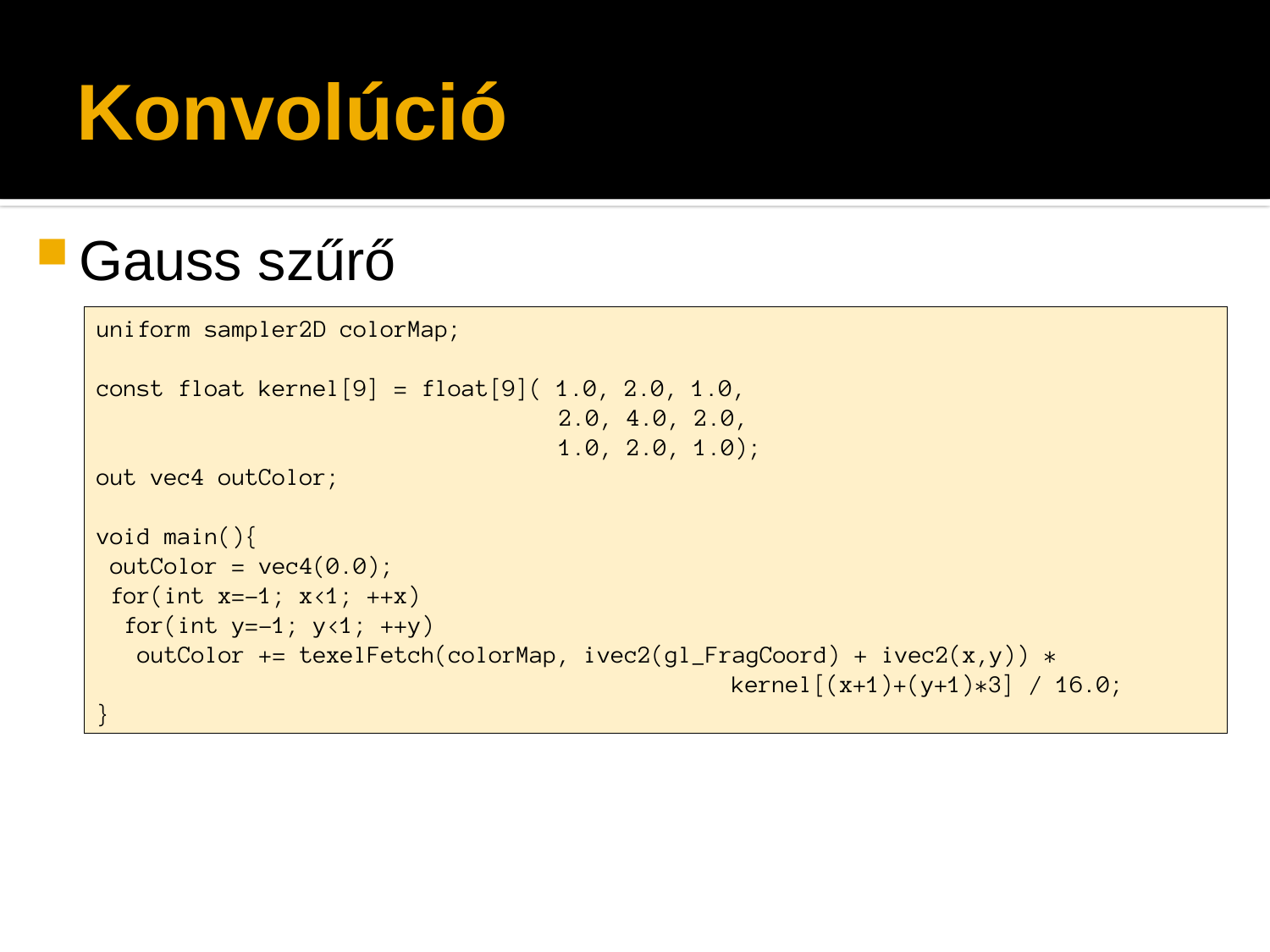

# Konvolúció
Gauss szűrő
uniform sampler2D colorMap;

const float kernel[9] = float[9]( 1.0, 2.0, 1.0,
			      2.0, 4.0, 2.0,
			      1.0, 2.0, 1.0);
out vec4 outColor;

void main(){
 outColor = vec4(0.0);
 for(int x=-1; x<1; ++x)
  for(int y=-1; y<1; ++y)
   outColor += texelFetch(colorMap, ivec2(gl_FragCoord) + ivec2(x,y)) *
					kernel[(x+1)+(y+1)*3] / 16.0;
}